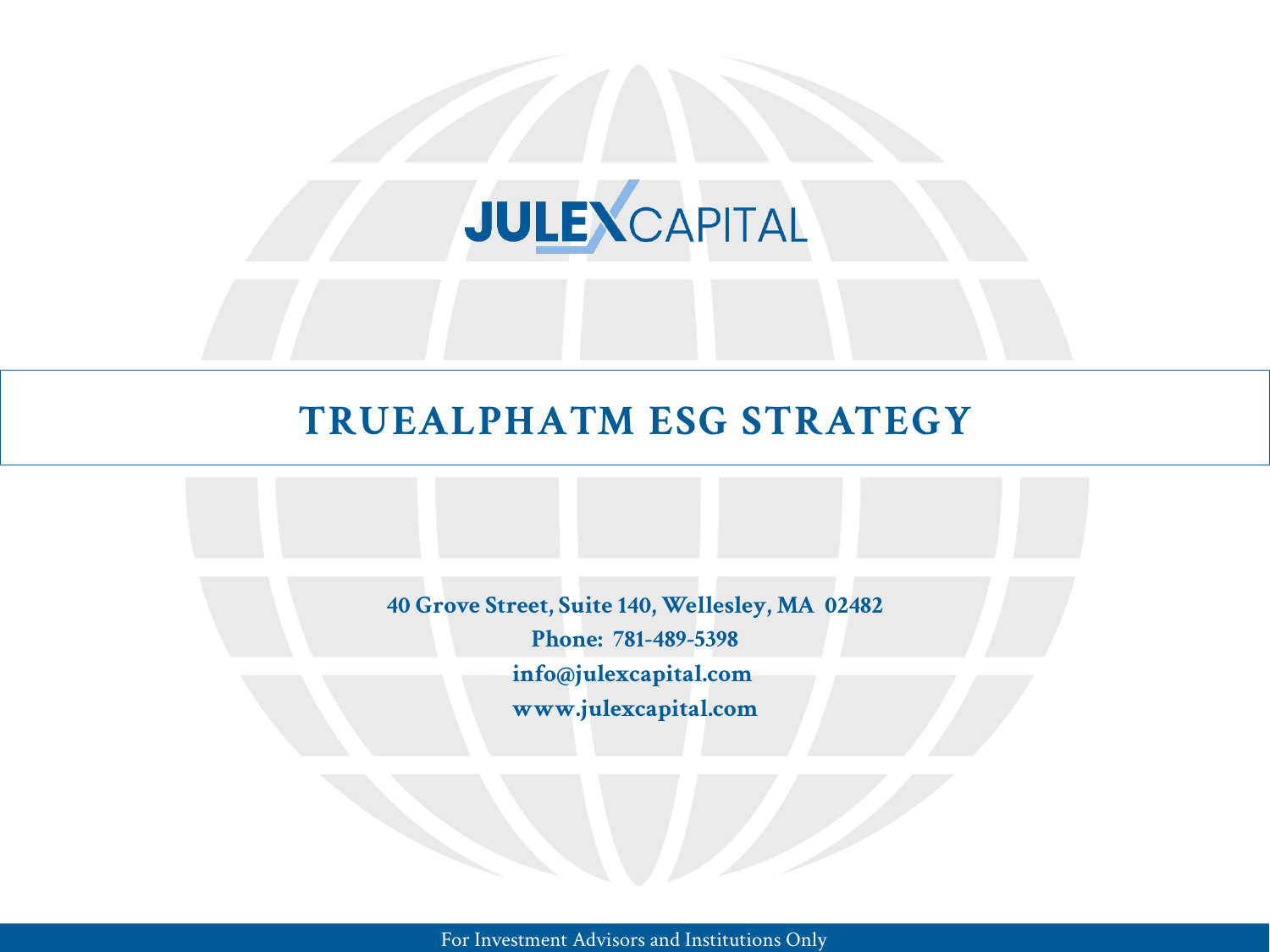

# Truealpha™ ESG strategy
40 Grove Street, Suite 140, Wellesley, MA  02482
Phone:  781-489-5398
info@julexcapital.com
www.julexcapital.com